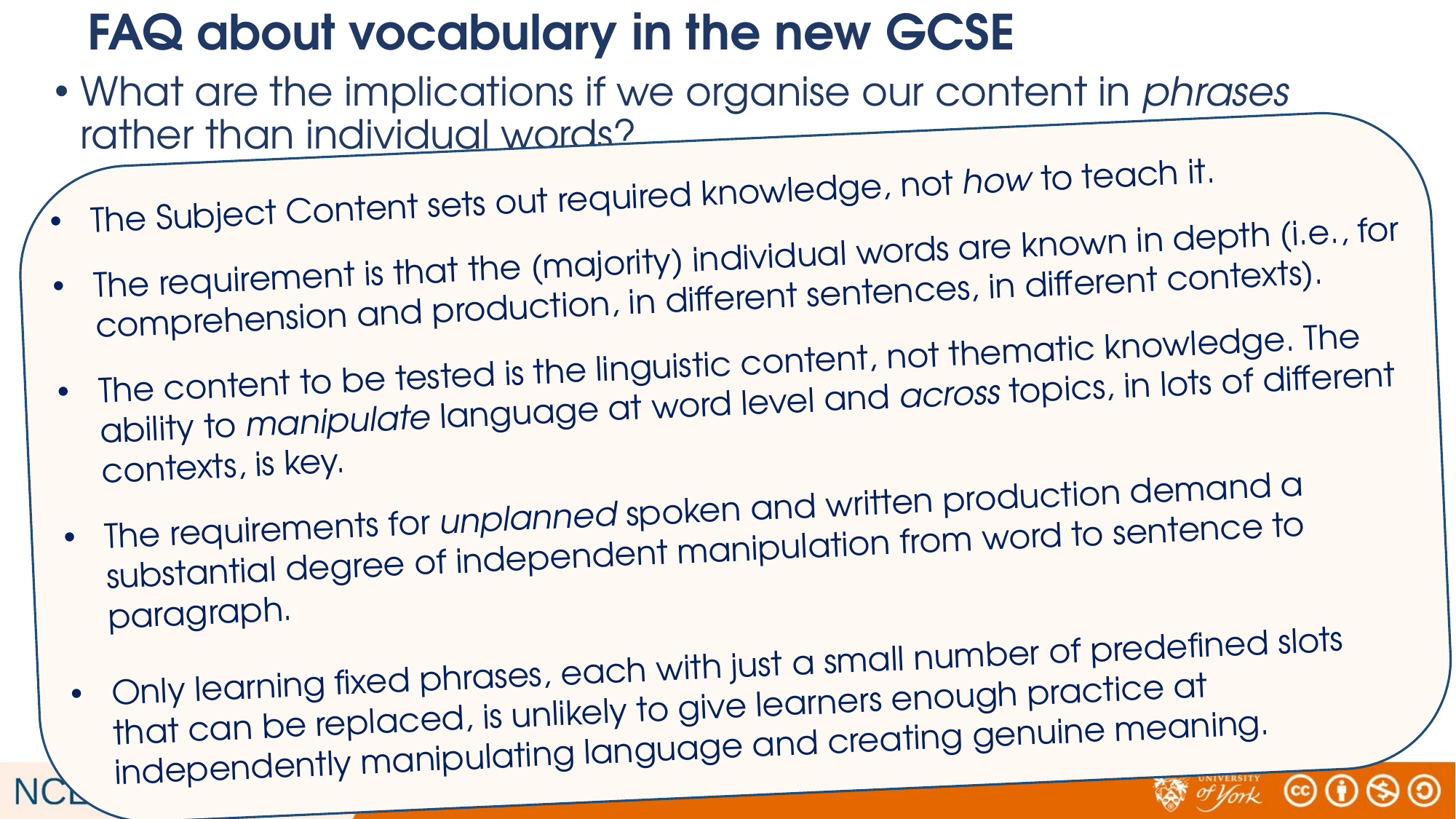

# FAQ about vocabulary in the new GCSE
What are the implications if we organise our content in phrases rather than individual words?
The Subject Content sets out required knowledge, not how to teach it.

The requirement is that the (majority) individual words are known in depth (i.e., for comprehension and production, in different sentences, in different contexts).

The content to be tested is the linguistic content, not thematic knowledge. The ability to manipulate language at word level and across topics, in lots of different contexts, is key.

The requirements for unplanned spoken and written production demand a substantial degree of independent manipulation from word to sentence to paragraph.

Only learning fixed phrases, each with just a small number of predefined slots that can be replaced, is unlikely to give learners enough practice at independently manipulating language and creating genuine meaning.